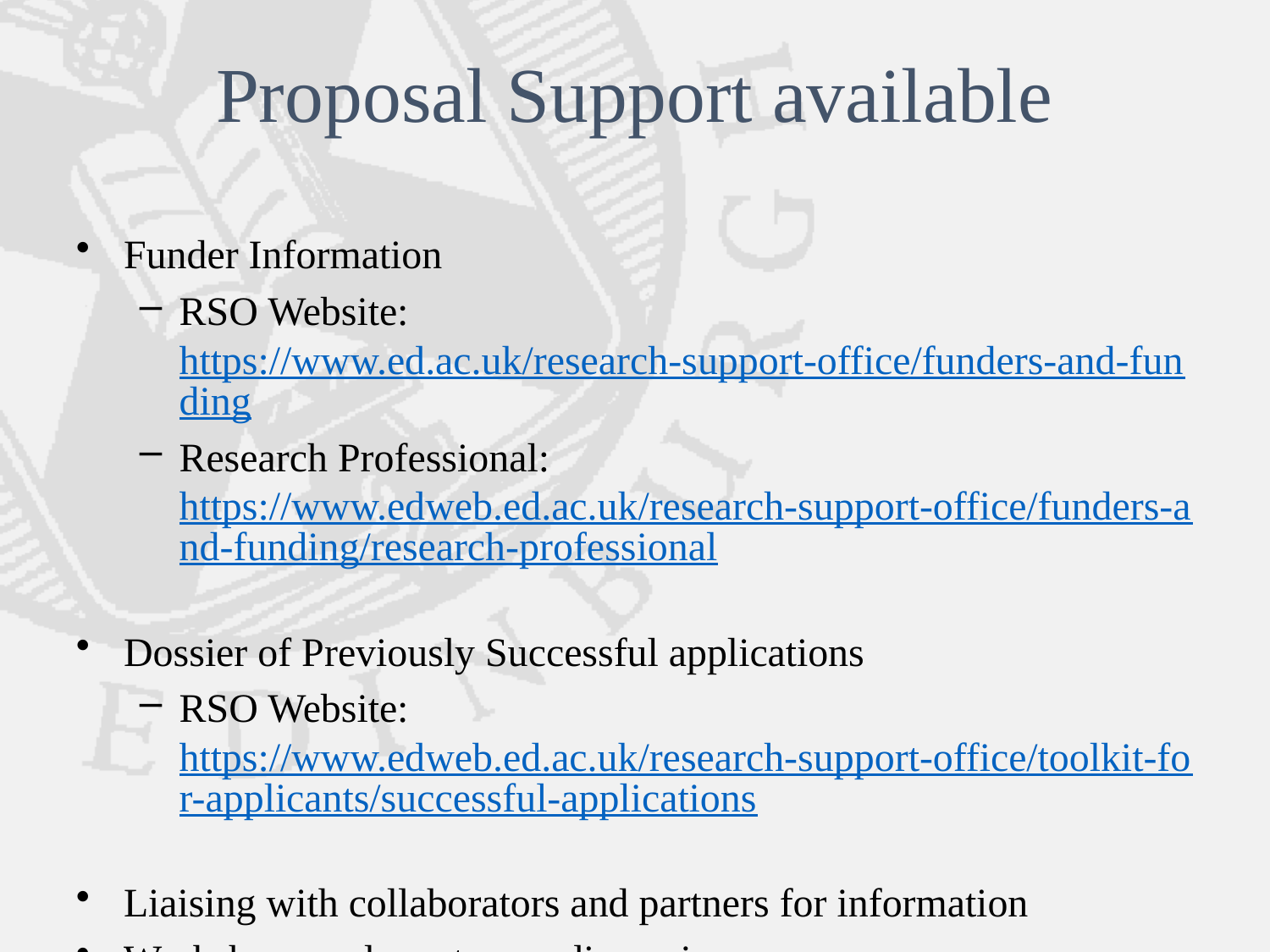

# Proposal Support available
Funder Information
RSO Website: https://www.ed.ac.uk/research-support-office/funders-and-funding
Research Professional: https://www.edweb.ed.ac.uk/research-support-office/funders-and-funding/research-professional
Dossier of Previously Successful applications
RSO Website: https://www.edweb.ed.ac.uk/research-support-office/toolkit-for-applicants/successful-applications
Liaising with collaborators and partners for information
Workshops and one to one discussions.